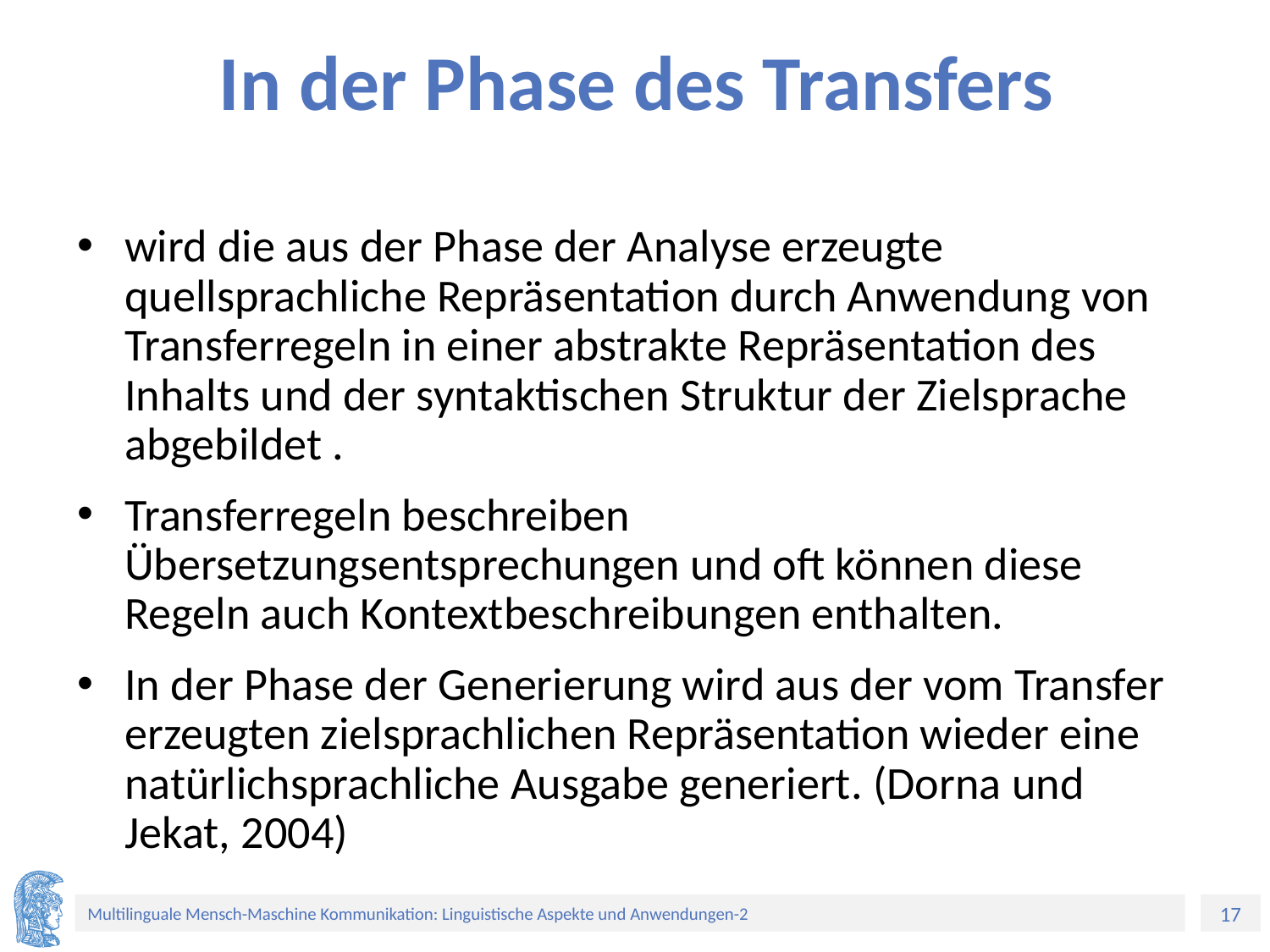

# In der Phase des Transfers
wird die aus der Phase der Analyse erzeugte quellsprachliche Repräsentation durch Anwendung von Transferregeln in einer abstrakte Repräsentation des Inhalts und der syntaktischen Struktur der Zielsprache abgebildet .
Transferregeln beschreiben Übersetzungsentsprechungen und oft können diese Regeln auch Kontextbeschreibungen enthalten.
In der Phase der Generierung wird aus der vom Transfer erzeugten zielsprachlichen Repräsentation wieder eine natürlichsprachliche Ausgabe generiert. (Dorna und Jekat, 2004)